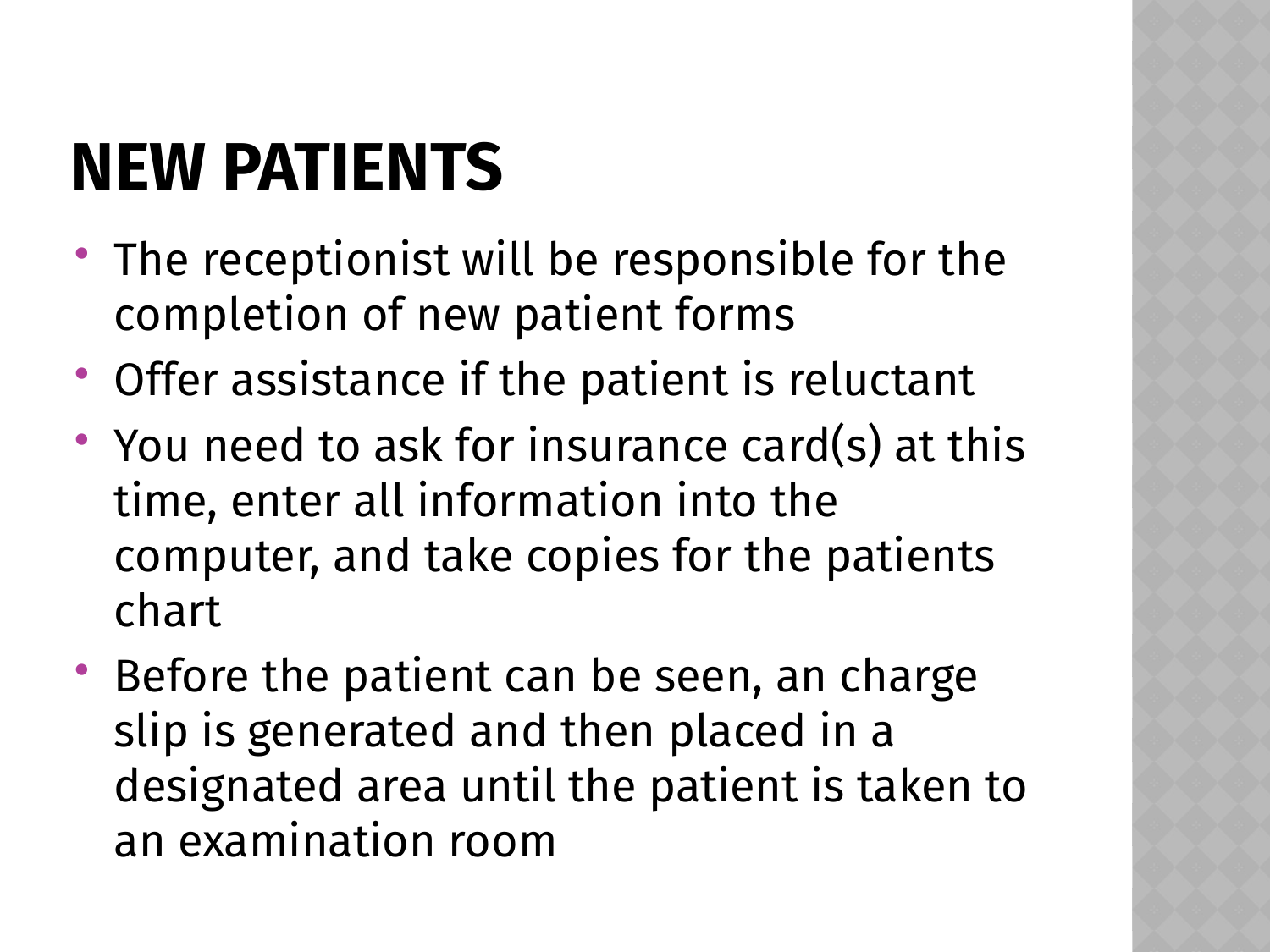

# New Patients
The receptionist will be responsible for the completion of new patient forms
Offer assistance if the patient is reluctant
You need to ask for insurance card(s) at this time, enter all information into the computer, and take copies for the patients chart
Before the patient can be seen, an charge slip is generated and then placed in a designated area until the patient is taken to an examination room